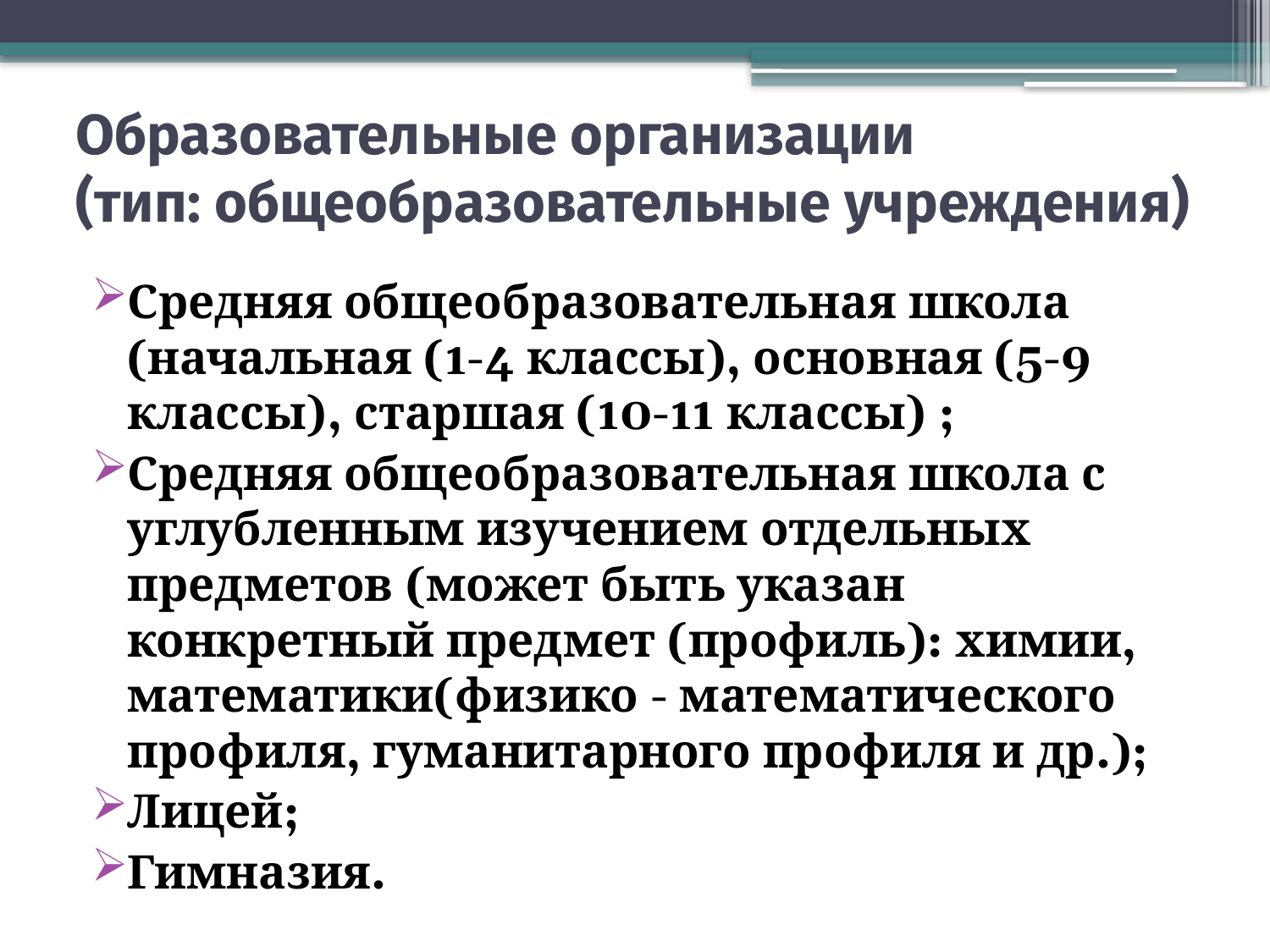

# Образовательные организации (тип: общеобразовательные учреждения)
Средняя общеобразовательная школа (начальная (1-4 классы), основная (5-9 классы), старшая (10-11 классы) ;
Средняя общеобразовательная школа с углубленным изучением отдельных предметов (может быть указан конкретный предмет (профиль): химии, математики(физико - математического профиля, гуманитарного профиля и др.);
Лицей;
Гимназия.